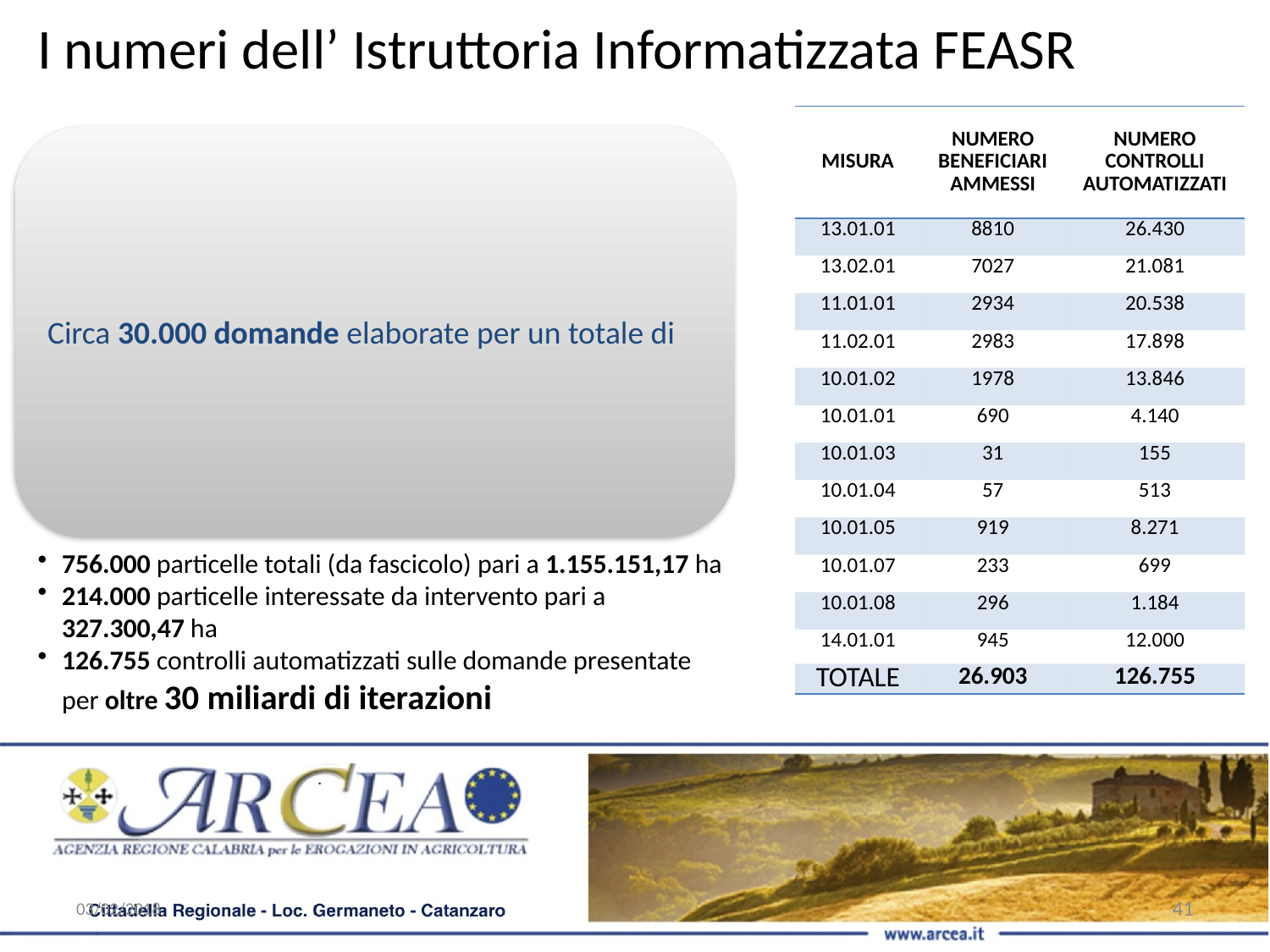

I numeri dell’ Istruttoria Informatizzata FEASR
| MISURA | NUMERO BENEFICIARI AMMESSI | NUMERO CONTROLLI AUTOMATIZZATI |
| --- | --- | --- |
| 13.01.01 | 8810 | 26.430 |
| 13.02.01 | 7027 | 21.081 |
| 11.01.01 | 2934 | 20.538 |
| 11.02.01 | 2983 | 17.898 |
| 10.01.02 | 1978 | 13.846 |
| 10.01.01 | 690 | 4.140 |
| 10.01.03 | 31 | 155 |
| 10.01.04 | 57 | 513 |
| 10.01.05 | 919 | 8.271 |
| 10.01.07 | 233 | 699 |
| 10.01.08 | 296 | 1.184 |
| 14.01.01 | 945 | 12.000 |
| TOTALE | 26.903 | 126.755 |
Circa 30.000 domande elaborate per un totale di
756.000 particelle totali (da fascicolo) pari a 1.155.151,17 ha
214.000 particelle interessate da intervento pari a 327.300,47 ha
126.755 controlli automatizzati sulle domande presentate per oltre 30 miliardi di iterazioni
03/02/2018
41